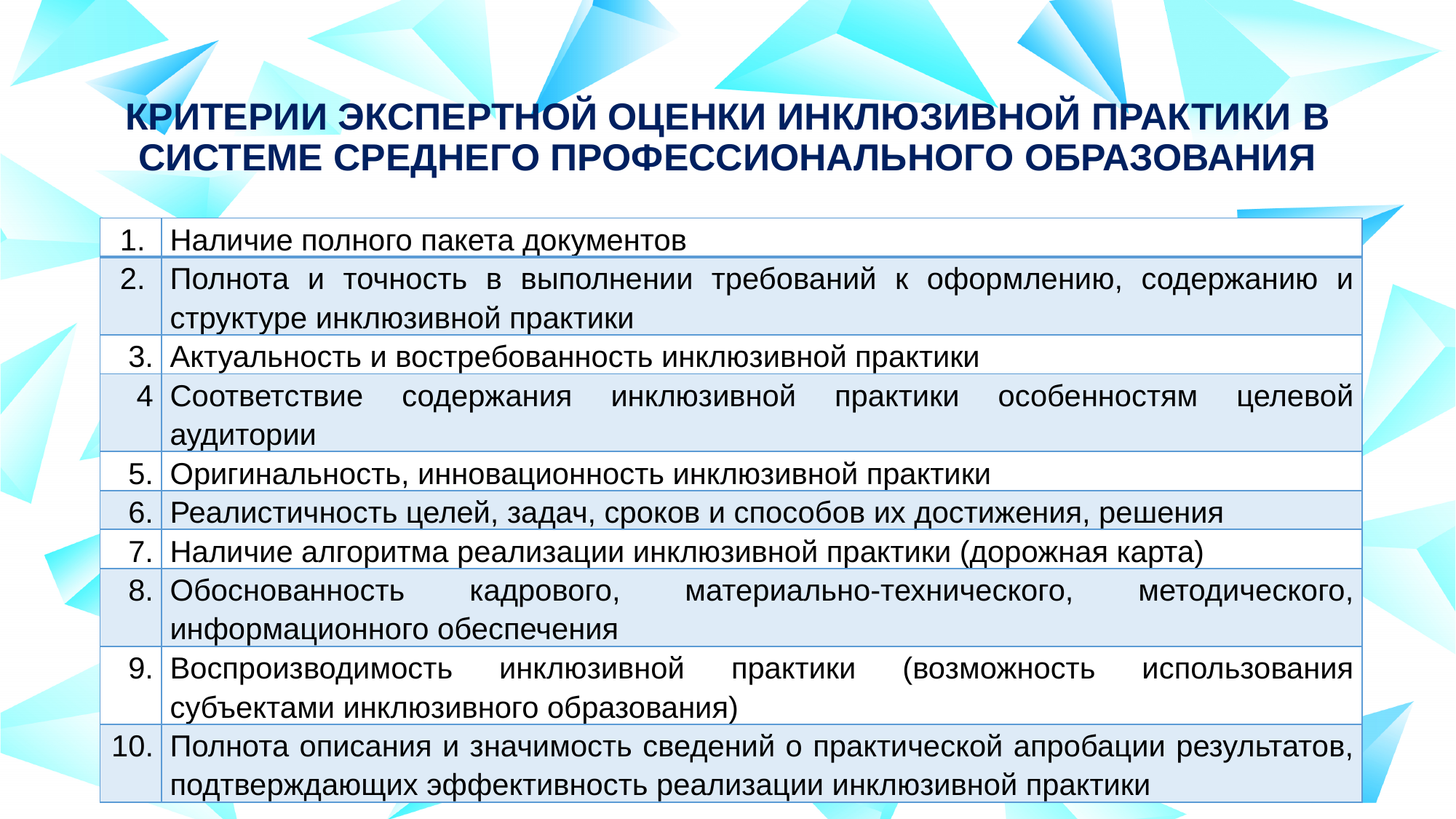

# КРИТЕРИИ ЭКСПЕРТНОЙ ОЦЕНКИ ИНКЛЮЗИВНОЙ ПРАКТИКИ В СИСТЕМЕ СРЕДНЕГО ПРОФЕССИОНАЛЬНОГО ОБРАЗОВАНИЯ

| 1. | Наличие полного пакета документов |
| --- | --- |
| 2. | Полнота и точность в выполнении требований к оформлению, содержанию и структуре инклюзивной практики |
| 3. | Актуальность и востребованность инклюзивной практики |
| 4 | Соответствие содержания инклюзивной практики особенностям целевой аудитории |
| 5. | Оригинальность, инновационность инклюзивной практики |
| 6. | Реалистичность целей, задач, сроков и способов их достижения, решения |
| 7. | Наличие алгоритма реализации инклюзивной практики (дорожная карта) |
| 8. | Обоснованность кадрового, материально-технического, методического, информационного обеспечения |
| 9. | Воспроизводимость инклюзивной практики (возможность использования субъектами инклюзивного образования) |
| 10. | Полнота описания и значимость сведений о практической апробации результатов, подтверждающих эффективность реализации инклюзивной практики |